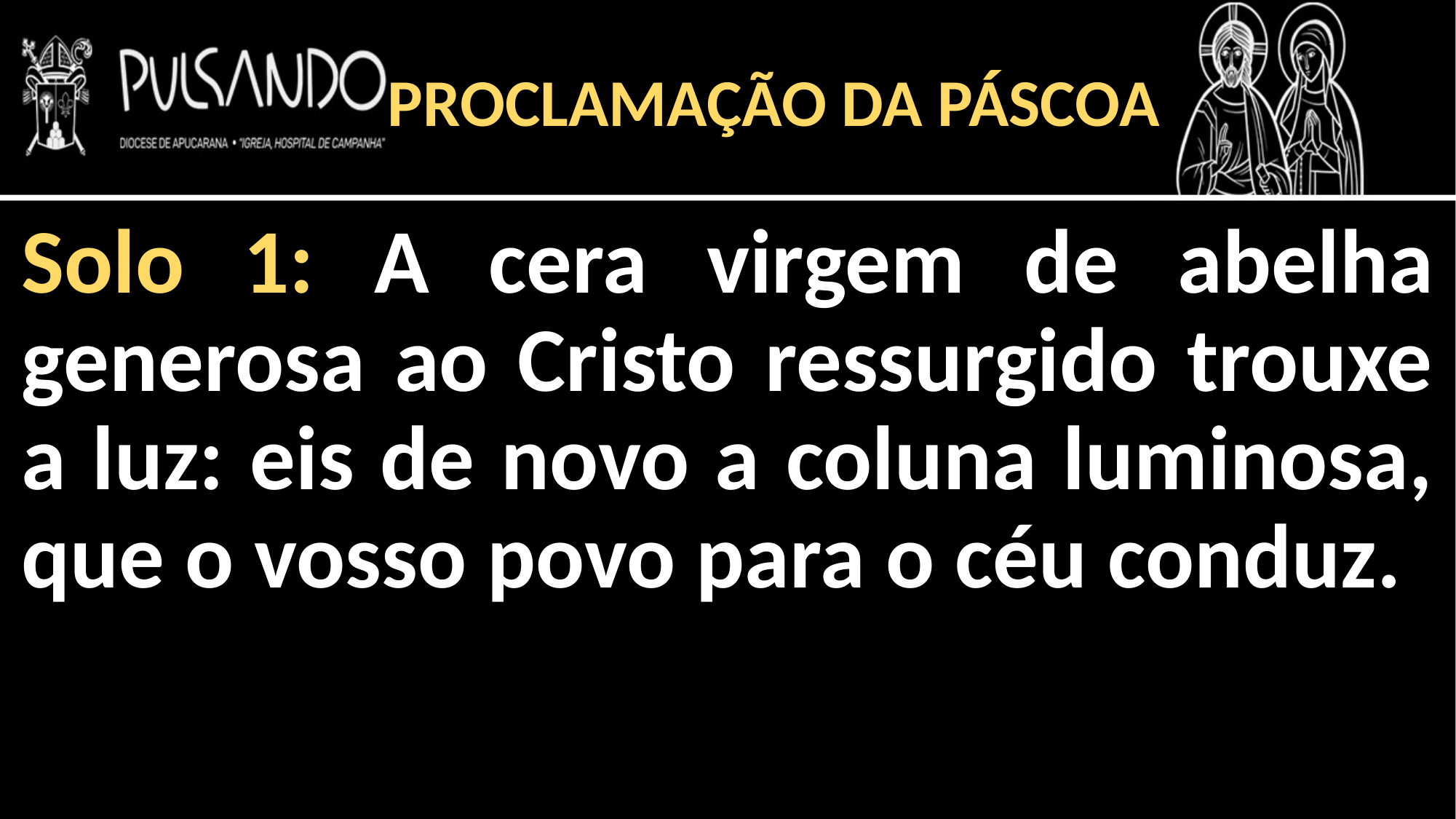

PROCLAMAÇÃO DA PÁSCOA
Solo 1: A cera virgem de abelha generosa ao Cristo ressurgido trouxe a luz: eis de novo a coluna luminosa, que o vosso povo para o céu conduz.